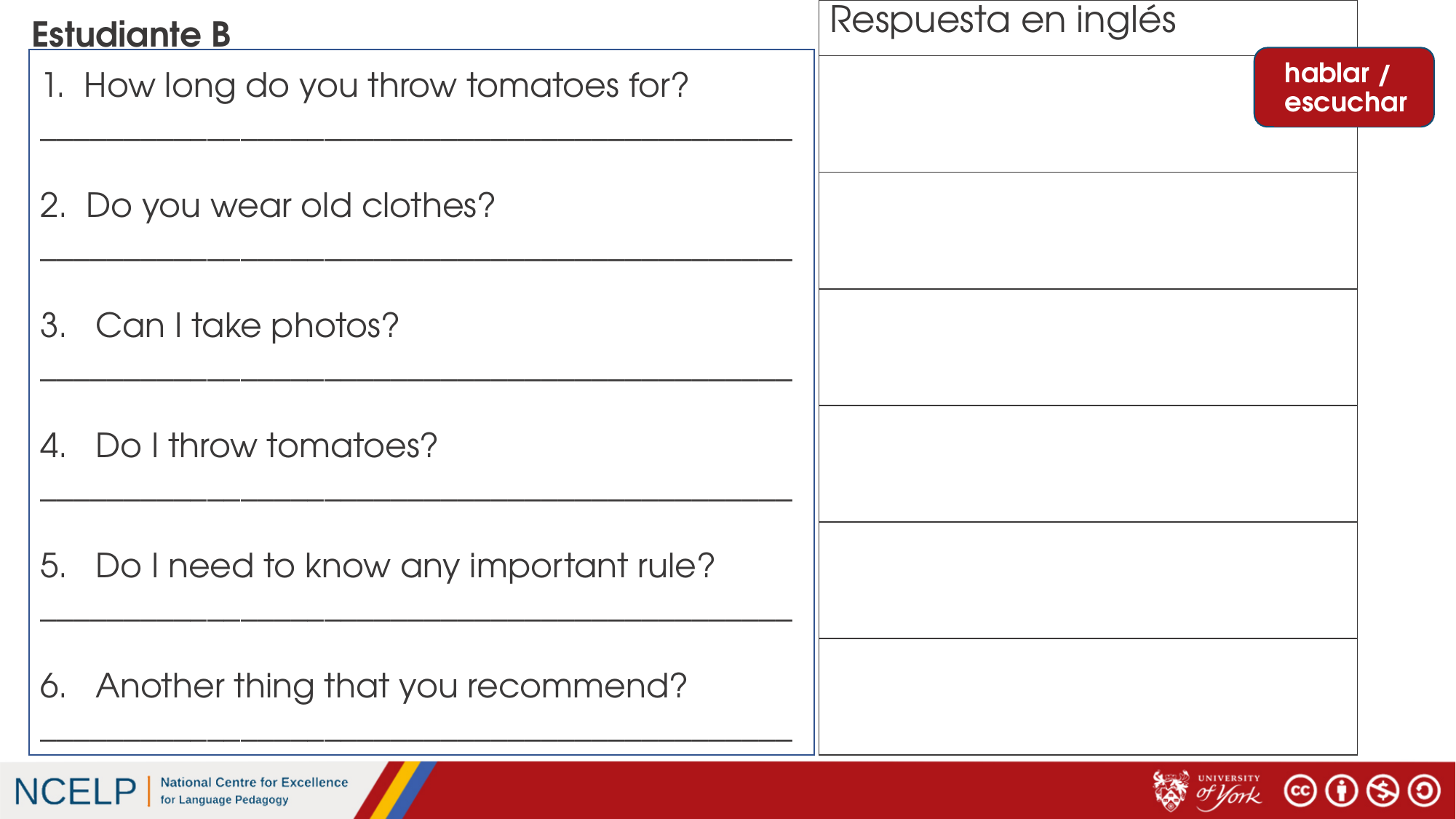

| Respuesta en inglés |
| --- |
|  |
|  |
|  |
|  |
|  |
|  |
Estudiante B

# hablar / escuchar
1.  How long do you throw tomatoes for? _____________________________________________

2.  Do you wear old clothes? _____________________________________________

3.   Can I take photos?
_____________________________________________

4.   Do I throw tomatoes?
_____________________________________________

5.   Do I need to know any important rule?
_____________________________________________

6.   Another thing that you recommend?
_____________________________________________